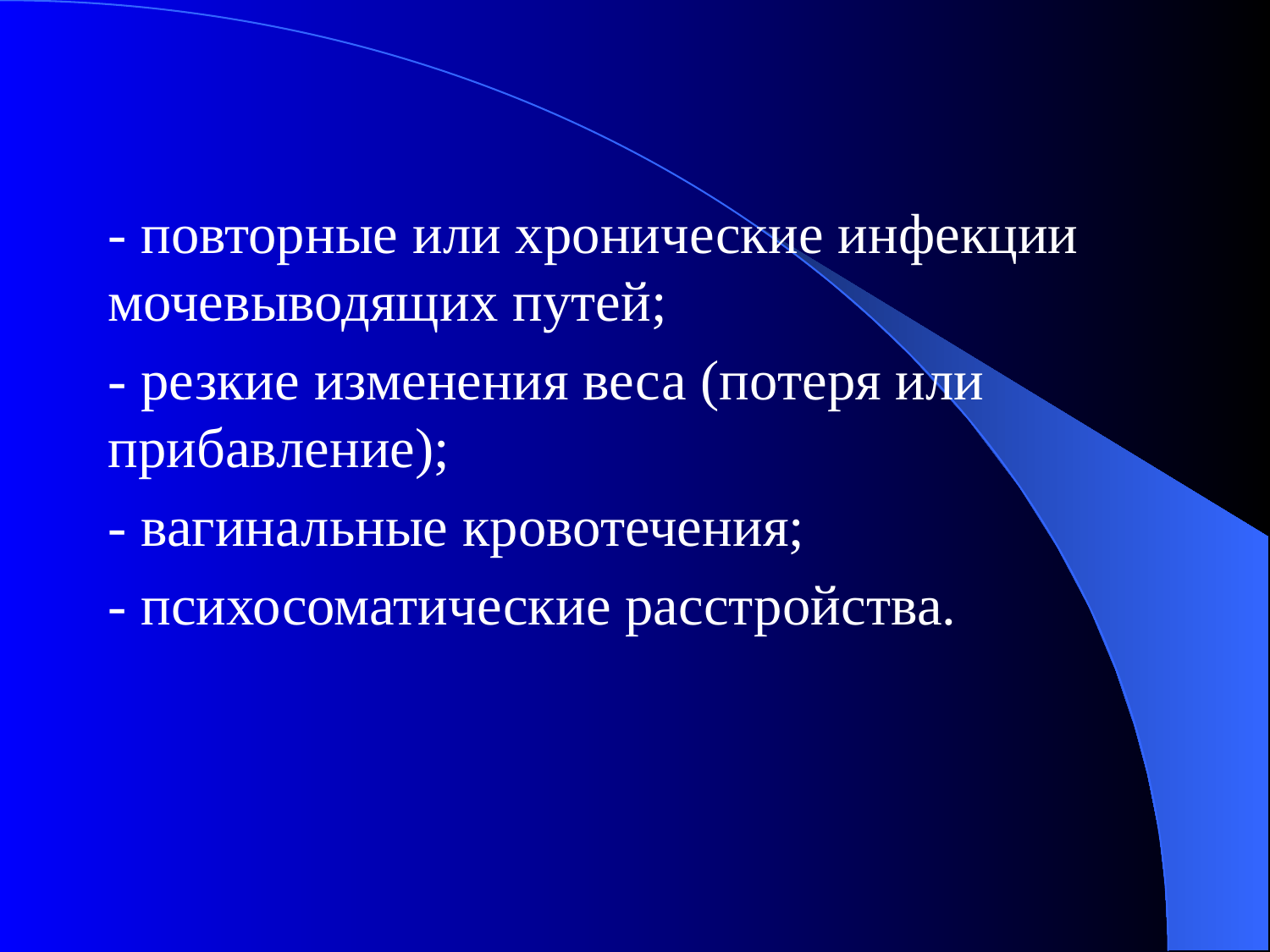

- повторные или хронические инфекции мочевыводящих путей;
- резкие изменения веса (потеря или прибавление);
- вагинальные кровотечения;
- психосоматические расстройства.